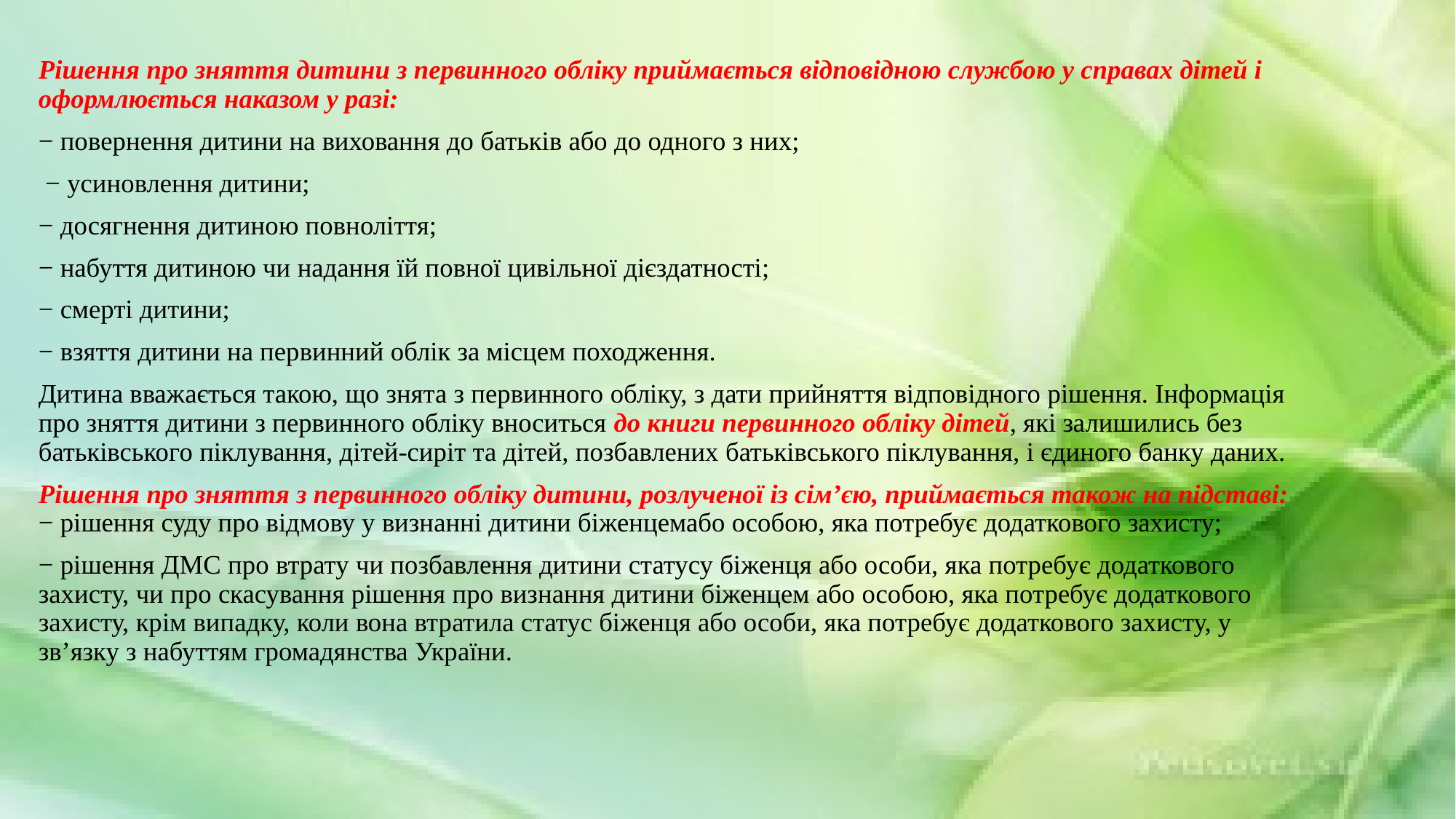

Рішення про зняття дитини з первинного обліку приймається відповідною службою у справах дітей і оформлюється наказом у разі:
− повернення дитини на виховання до батьків або до одного з них;
 − усиновлення дитини;
− досягнення дитиною повноліття;
− набуття дитиною чи надання їй повної цивільної дієздатності;
− смерті дитини;
− взяття дитини на первинний облік за місцем походження.
Дитина вважається такою, що знята з первинного обліку, з дати прийняття відповідного рішення. Інформація про зняття дитини з первинного обліку вноситься до книги первинного обліку дітей, які залишились без батьківського піклування, дітей-сиріт та дітей, позбавлених батьківського піклування, і єдиного банку даних.
Рішення про зняття з первинного обліку дитини, розлученої із сім’єю, приймається також на підставі: − рішення суду про відмову у визнанні дитини біженцемабо особою, яка потребує додаткового захисту;
− рішення ДМС про втрату чи позбавлення дитини статусу біженця або особи, яка потребує додаткового захисту, чи про скасування рішення про визнання дитини біженцем або особою, яка потребує додаткового захисту, крім випадку, коли вона втратила статус біженця або особи, яка потребує додаткового захисту, у зв’язку з набуттям громадянства України.